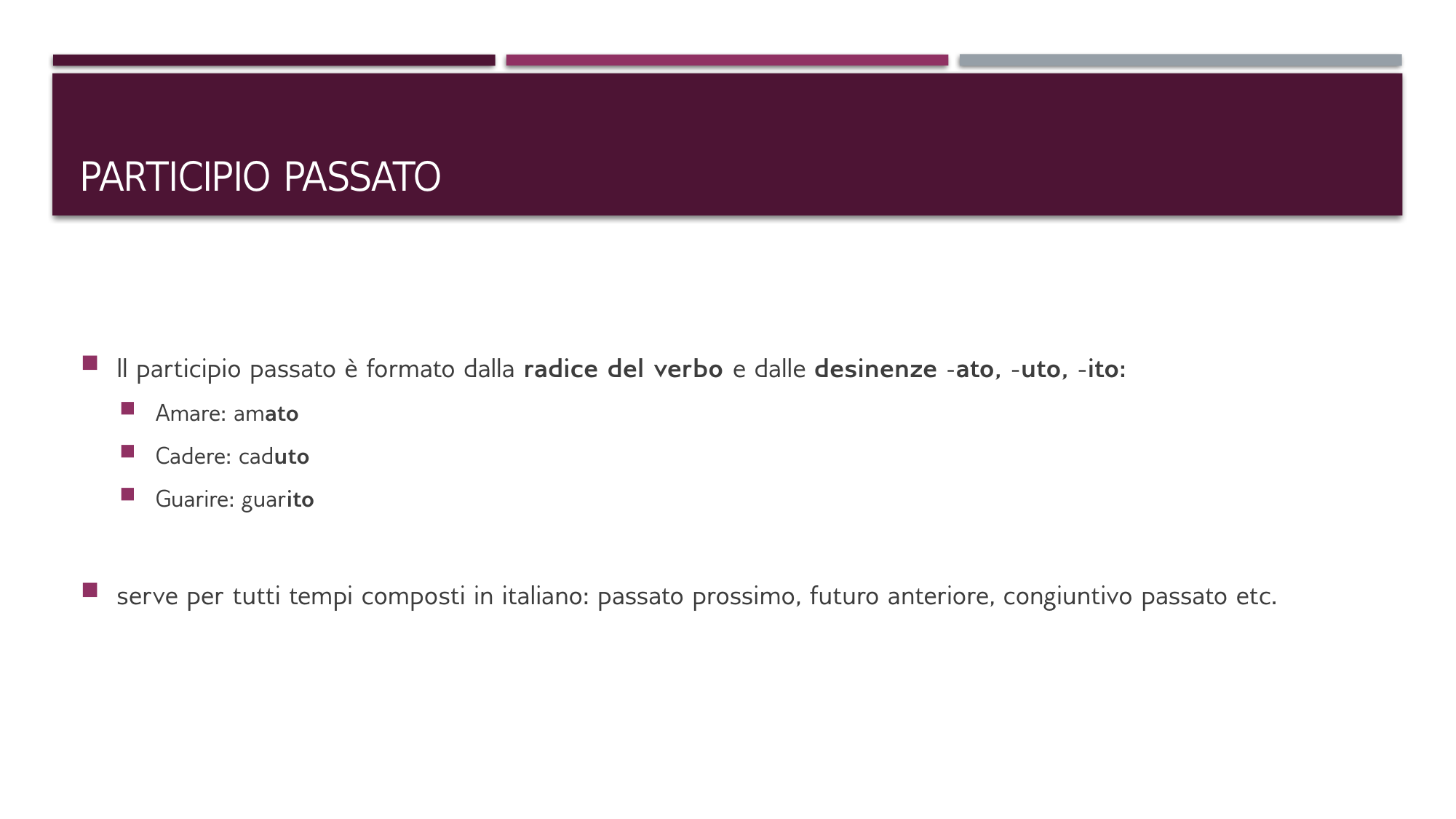

# Participio passato
Il participio passato è formato dalla radice del verbo e dalle desinenze -ato, -uto, -ito:
Amare: amato
Cadere: caduto
Guarire: guarito

serve per tutti tempi composti in italiano: passato prossimo, futuro anteriore, congiuntivo passato etc.